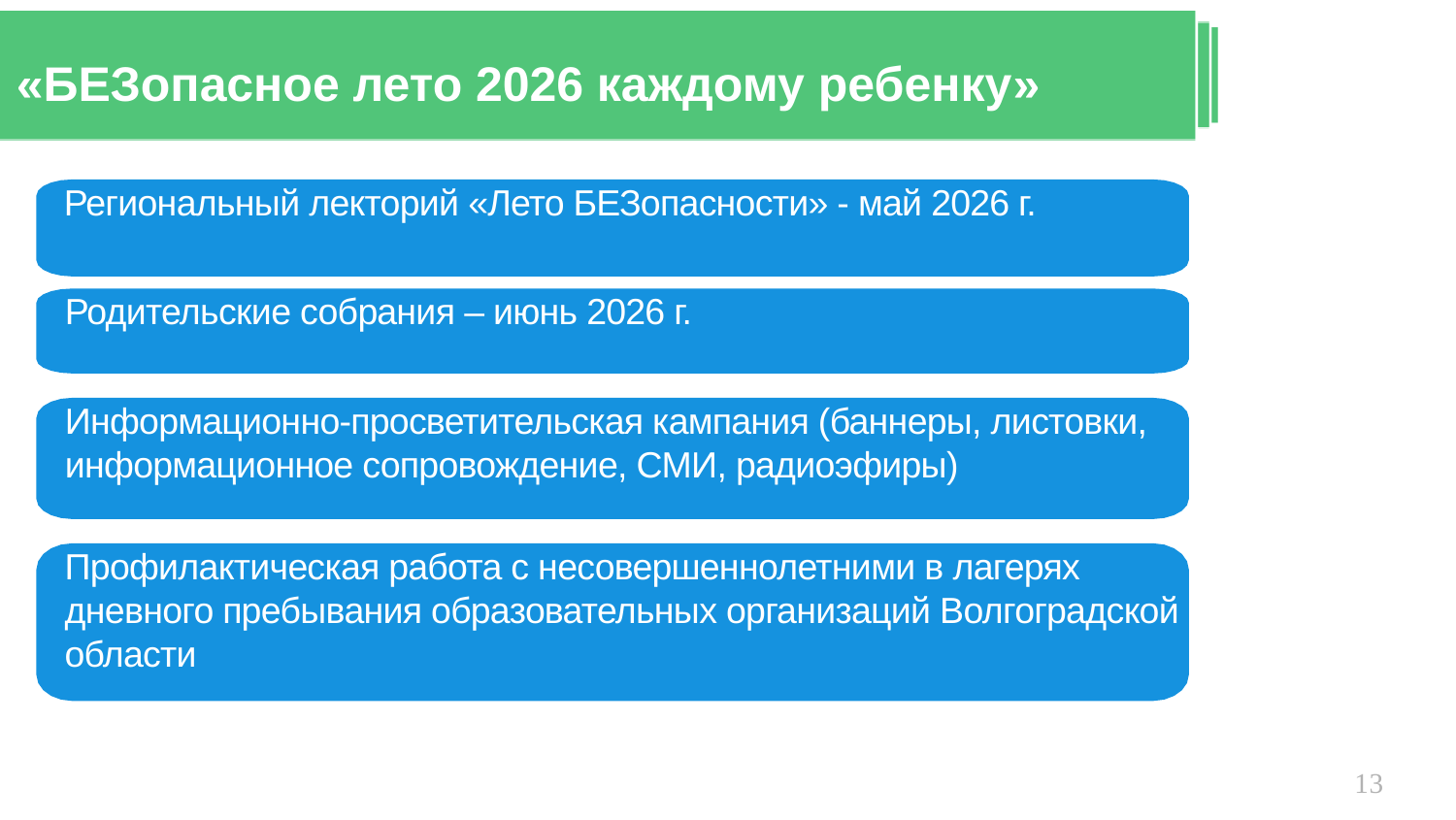

«БЕЗопасное лето 2026 каждому ребенку»
Региональный лекторий «Лето БЕЗопасности» - май 2026 г.
Родительские собрания – июнь 2026 г.
Информационно-просветительская кампания (баннеры, листовки, информационное сопровождение, СМИ, радиоэфиры)

Профилактическая работа с несовершеннолетними в лагерях дневного пребывания образовательных организаций Волгоградской области
13